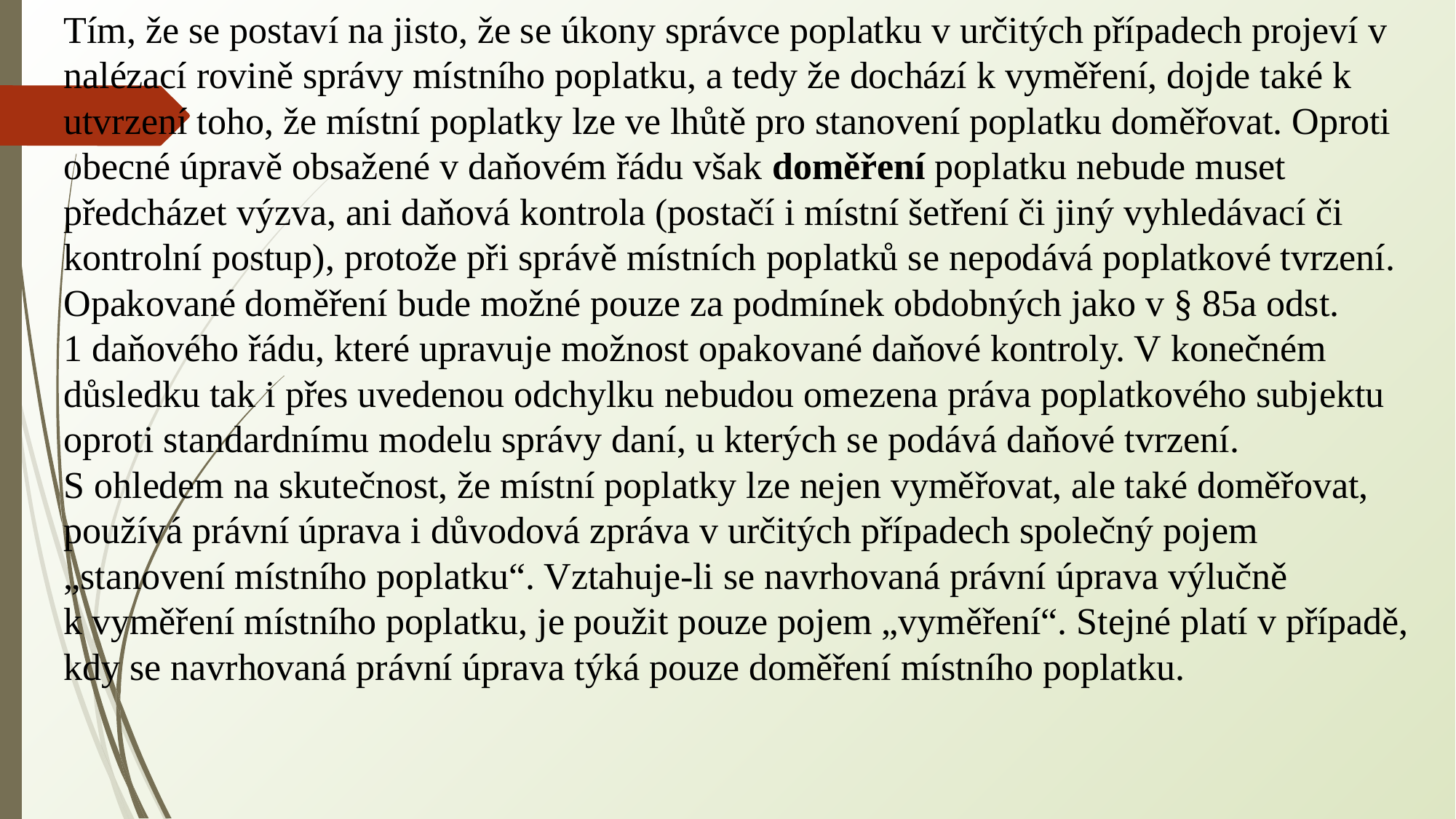

Tím, že se postaví na jisto, že se úkony správce poplatku v určitých případech projeví v nalézací rovině správy místního poplatku, a tedy že dochází k vyměření, dojde také k utvrzení toho, že místní poplatky lze ve lhůtě pro stanovení poplatku doměřovat. Oproti obecné úpravě obsažené v daňovém řádu však doměření poplatku nebude muset předcházet výzva, ani daňová kontrola (postačí i místní šetření či jiný vyhledávací či kontrolní postup), protože při správě místních poplatků se nepodává poplatkové tvrzení.
Opakované doměření bude možné pouze za podmínek obdobných jako v § 85a odst. 1 daňového řádu, které upravuje možnost opakované daňové kontroly. V konečném důsledku tak i přes uvedenou odchylku nebudou omezena práva poplatkového subjektu oproti standardnímu modelu správy daní, u kterých se podává daňové tvrzení.
S ohledem na skutečnost, že místní poplatky lze nejen vyměřovat, ale také doměřovat, používá právní úprava i důvodová zpráva v určitých případech společný pojem „stanovení místního poplatku“. Vztahuje-li se navrhovaná právní úprava výlučně k vyměření místního poplatku, je použit pouze pojem „vyměření“. Stejné platí v případě, kdy se navrhovaná právní úprava týká pouze doměření místního poplatku.